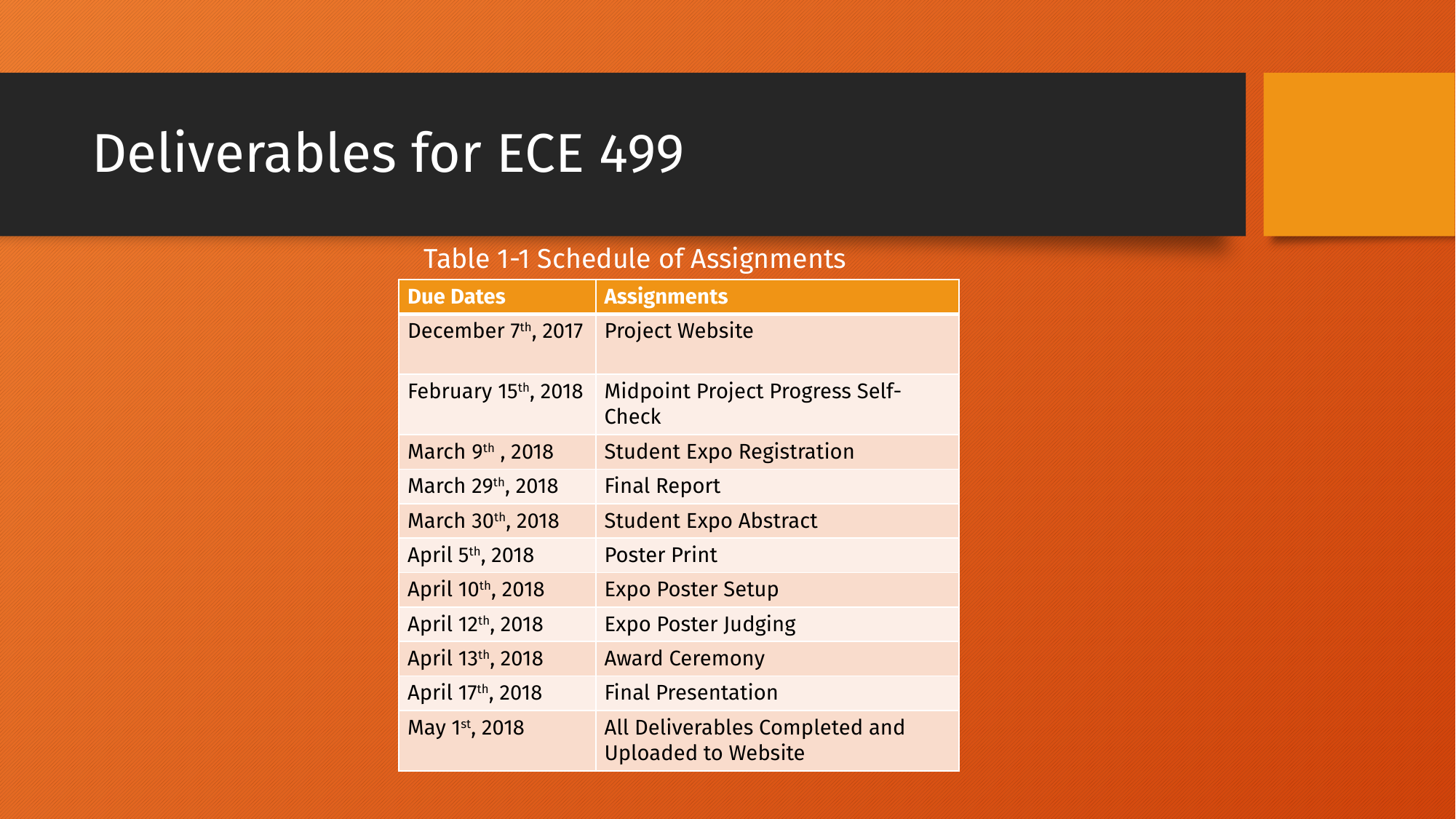

# Deliverables for ECE 499
Table 1-1 Schedule of Assignments
| Due Dates | Assignments |
| --- | --- |
| December 7th, 2017 | Project Website |
| February 15th, 2018 | Midpoint Project Progress Self-Check |
| March 9th , 2018 | Student Expo Registration |
| March 29th, 2018 | Final Report |
| March 30th, 2018 | Student Expo Abstract |
| April 5th, 2018 | Poster Print |
| April 10th, 2018 | Expo Poster Setup |
| April 12th, 2018 | Expo Poster Judging |
| April 13th, 2018 | Award Ceremony |
| April 17th, 2018 | Final Presentation |
| May 1st, 2018 | All Deliverables Completed and Uploaded to Website |